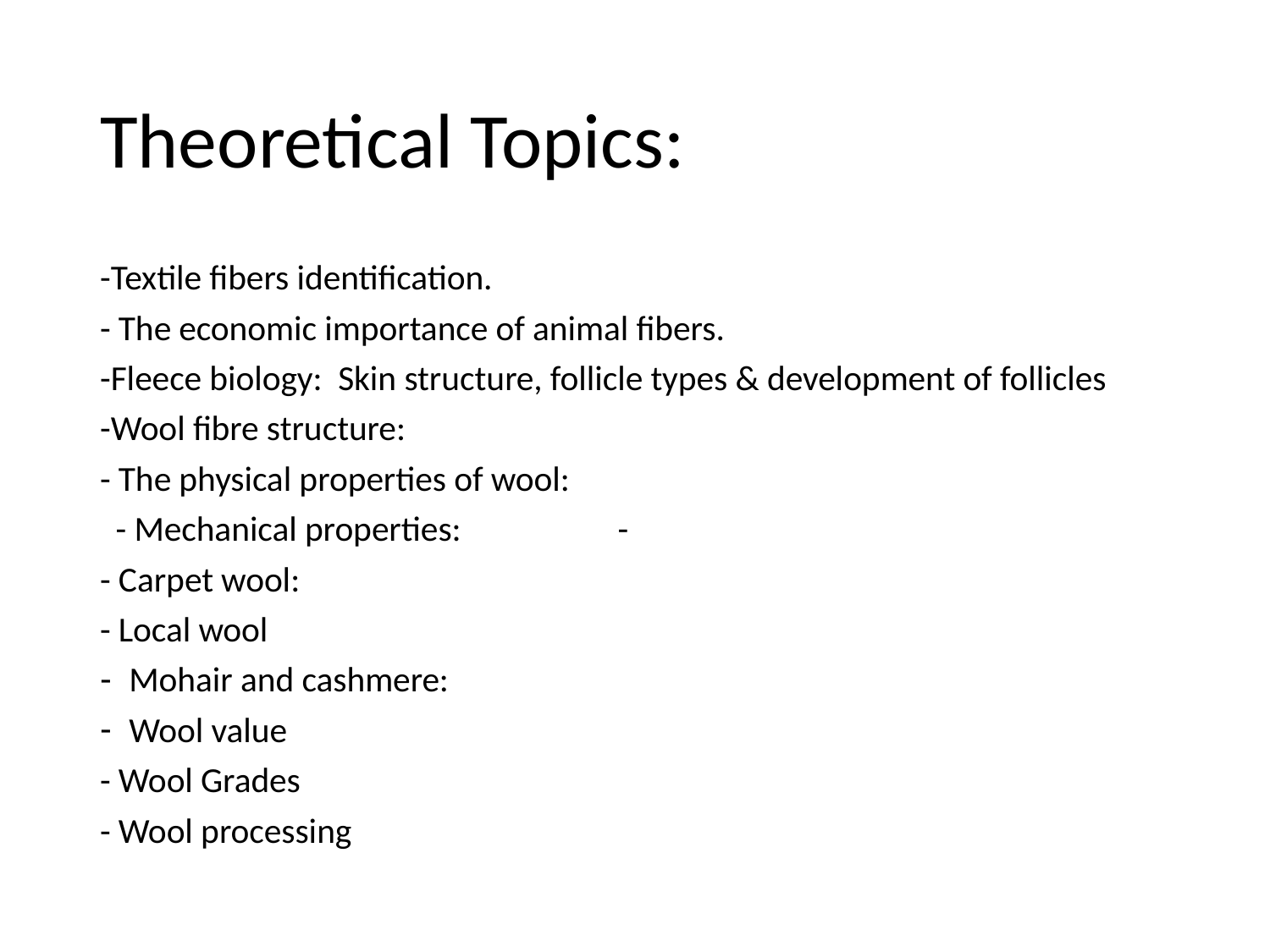

# Theoretical Topics:
-Textile fibers identification.
- The economic importance of animal fibers.
-Fleece biology:  Skin structure, follicle types & development of follicles
-Wool fibre structure:
- The physical properties of wool:
  - Mechanical properties:                    -
- Carpet wool:
- Local wool
Mohair and cashmere:
Wool value
- Wool Grades
- Wool processing